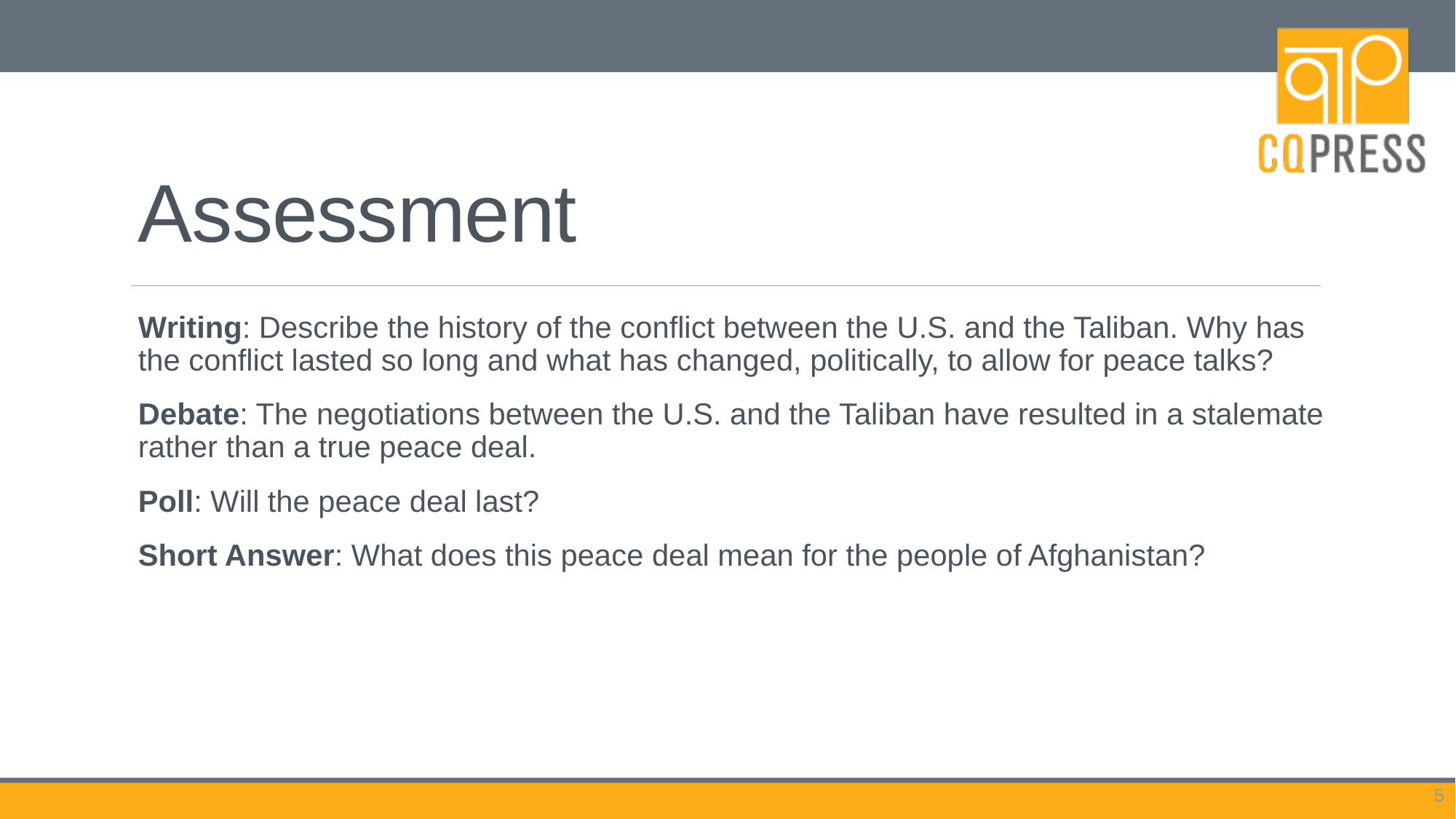

# Assessment
Writing: Describe the history of the conflict between the U.S. and the Taliban. Why has the conflict lasted so long and what has changed, politically, to allow for peace talks?
Debate: The negotiations between the U.S. and the Taliban have resulted in a stalemate rather than a true peace deal.
Poll: Will the peace deal last?
Short Answer: What does this peace deal mean for the people of Afghanistan?
5